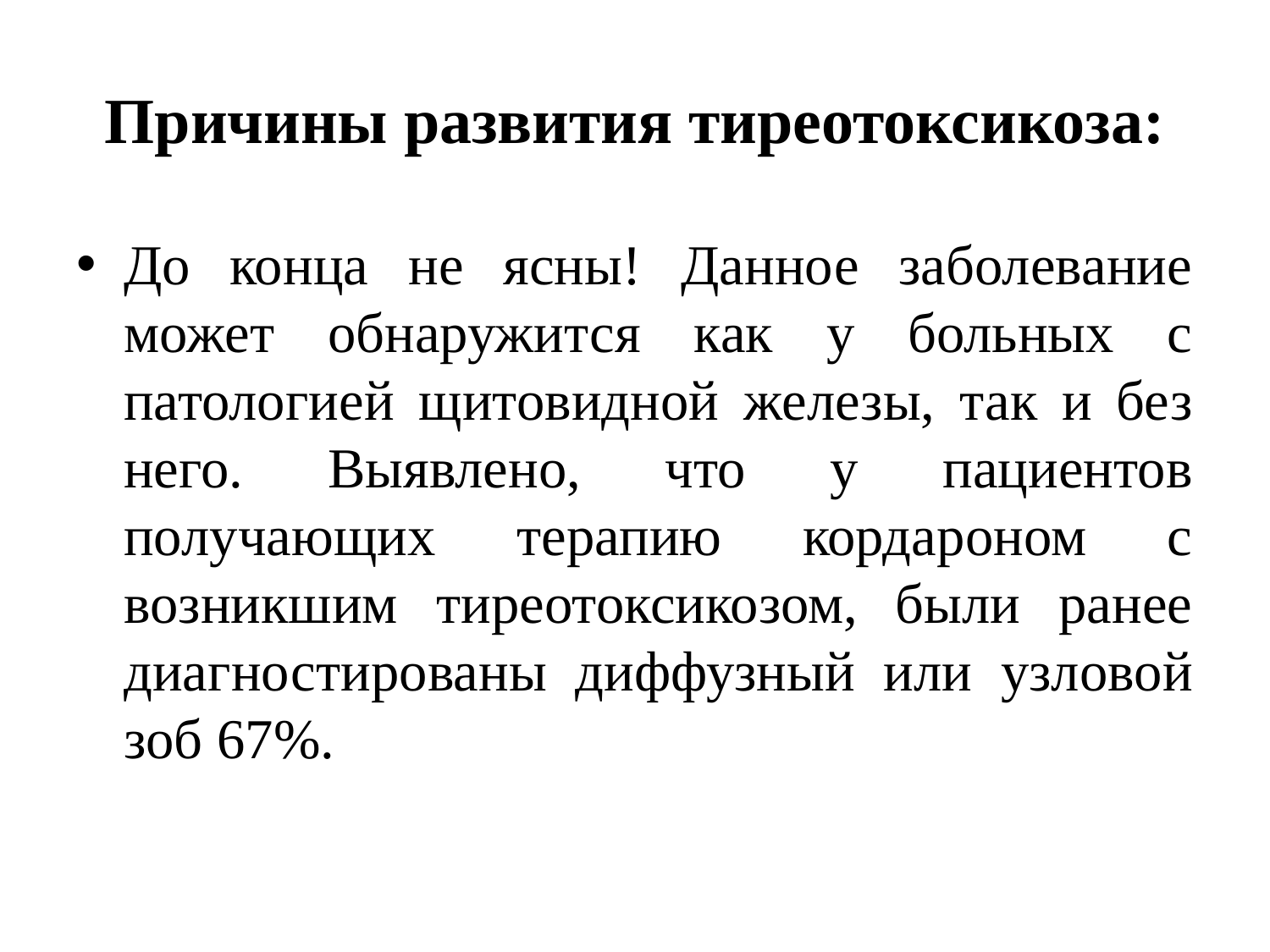

# Причины развития тиреотоксикоза:
До конца не ясны! Данное заболевание может обнаружится как у больных с патологией щитовидной железы, так и без него. Выявлено, что у пациентов получающих терапию кордароном с возникшим тиреотоксикозом, были ранее диагностированы диффузный или узловой зоб 67%.